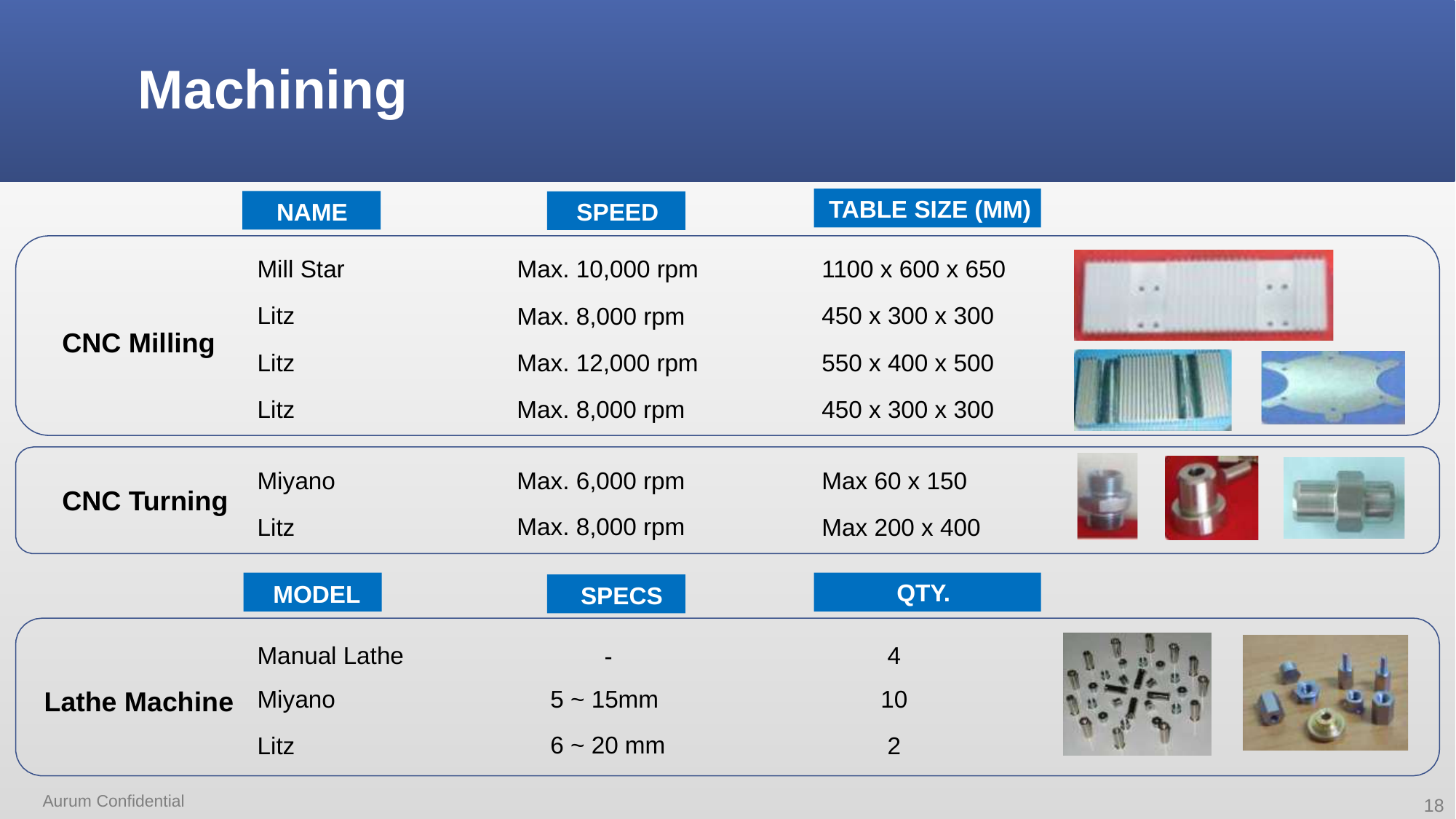

Machining

TABLE SIZE (MM)
SPEED
NAME

  Mill Star
  Litz
  Litz
  Litz
  Max. 10,000 rpm
  Max. 8,000 rpm
  Max. 12,000 rpm
  Max. 8,000 rpm
  1100 x 600 x 650
  450 x 300 x 300
  550 x 400 x 500
  450 x 300 x 300

CNC Milling

  Miyano
  Litz
  Max. 6,000 rpm
  Max. 8,000 rpm
  Max 60 x 150
  Max 200 x 400
CNC Turning

QTY.
MODEL
SPECS

  Manual Lathe
  Miyano
  Litz
                  4
                 10
                  2
               -
       5 ~ 15mm
       6 ~ 20 mm

Lathe Machine
18